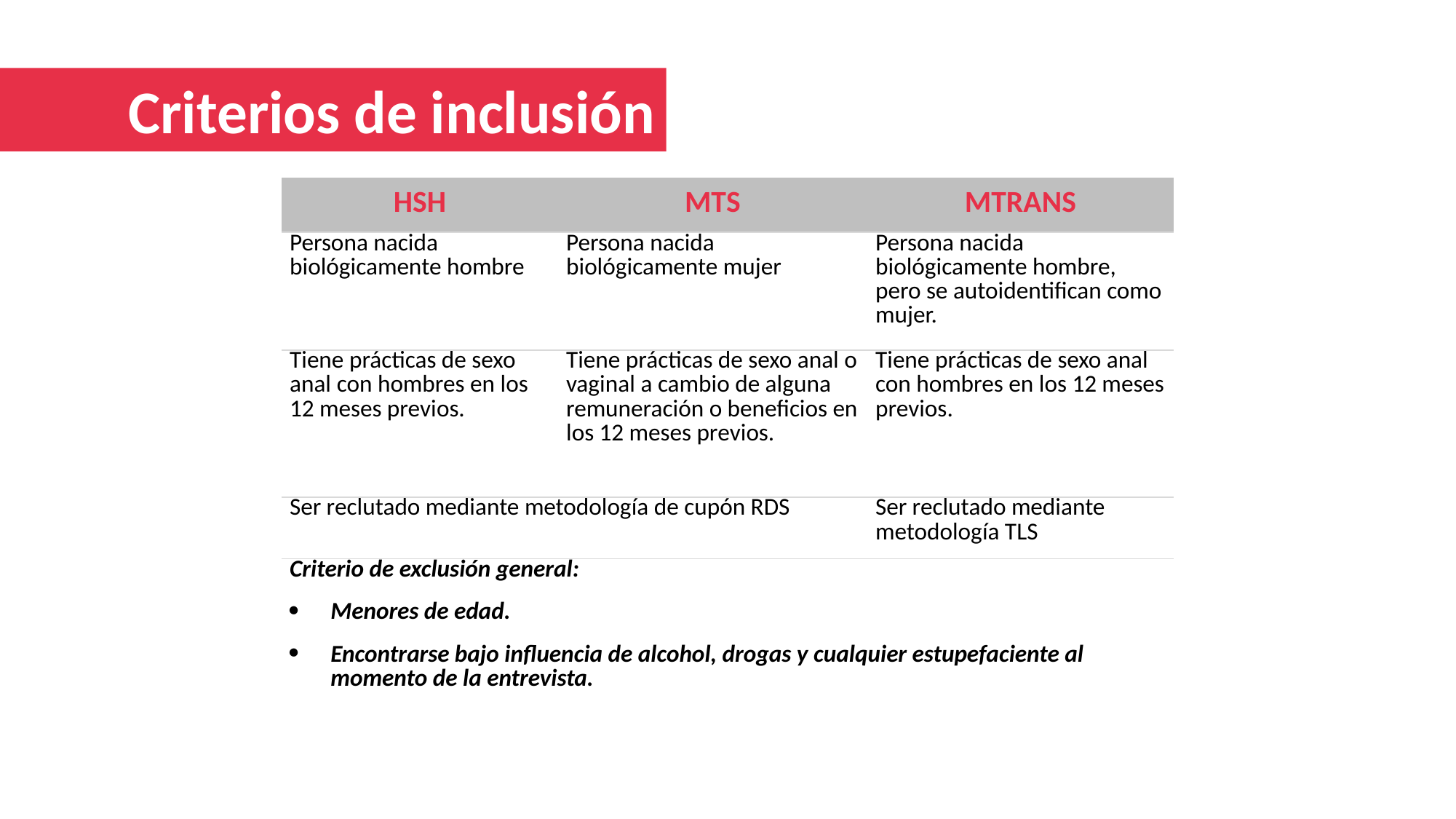

Criterios de inclusión
| HSH | MTS | MTRANS |
| --- | --- | --- |
| Persona nacida biológicamente hombre | Persona nacida biológicamente mujer | Persona nacida biológicamente hombre, pero se autoidentifican como mujer. |
| Tiene prácticas de sexo anal con hombres en los 12 meses previos. | Tiene prácticas de sexo anal o vaginal a cambio de alguna remuneración o beneficios en los 12 meses previos. | Tiene prácticas de sexo anal con hombres en los 12 meses previos. |
| Ser reclutado mediante metodología de cupón RDS |  | Ser reclutado mediante metodología TLS |
| Criterio de exclusión general: Menores de edad. Encontrarse bajo influencia de alcohol, drogas y cualquier estupefaciente al momento de la entrevista. |  |  |